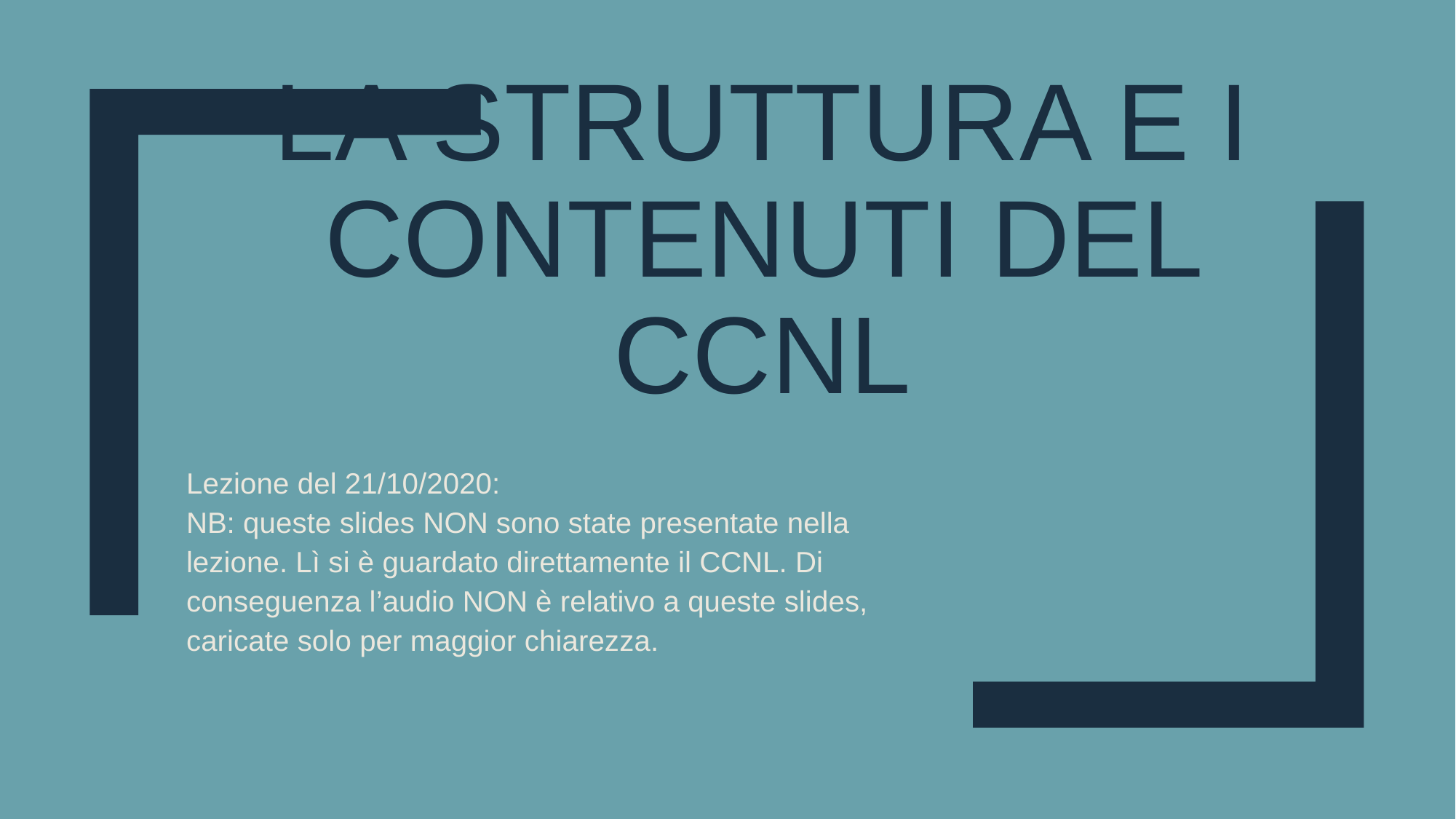

# La struttura e i contenuti del CCNL
Lezione del 21/10/2020:
NB: queste slides NON sono state presentate nella lezione. Lì si è guardato direttamente il CCNL. Di conseguenza l’audio NON è relativo a queste slides, caricate solo per maggior chiarezza.